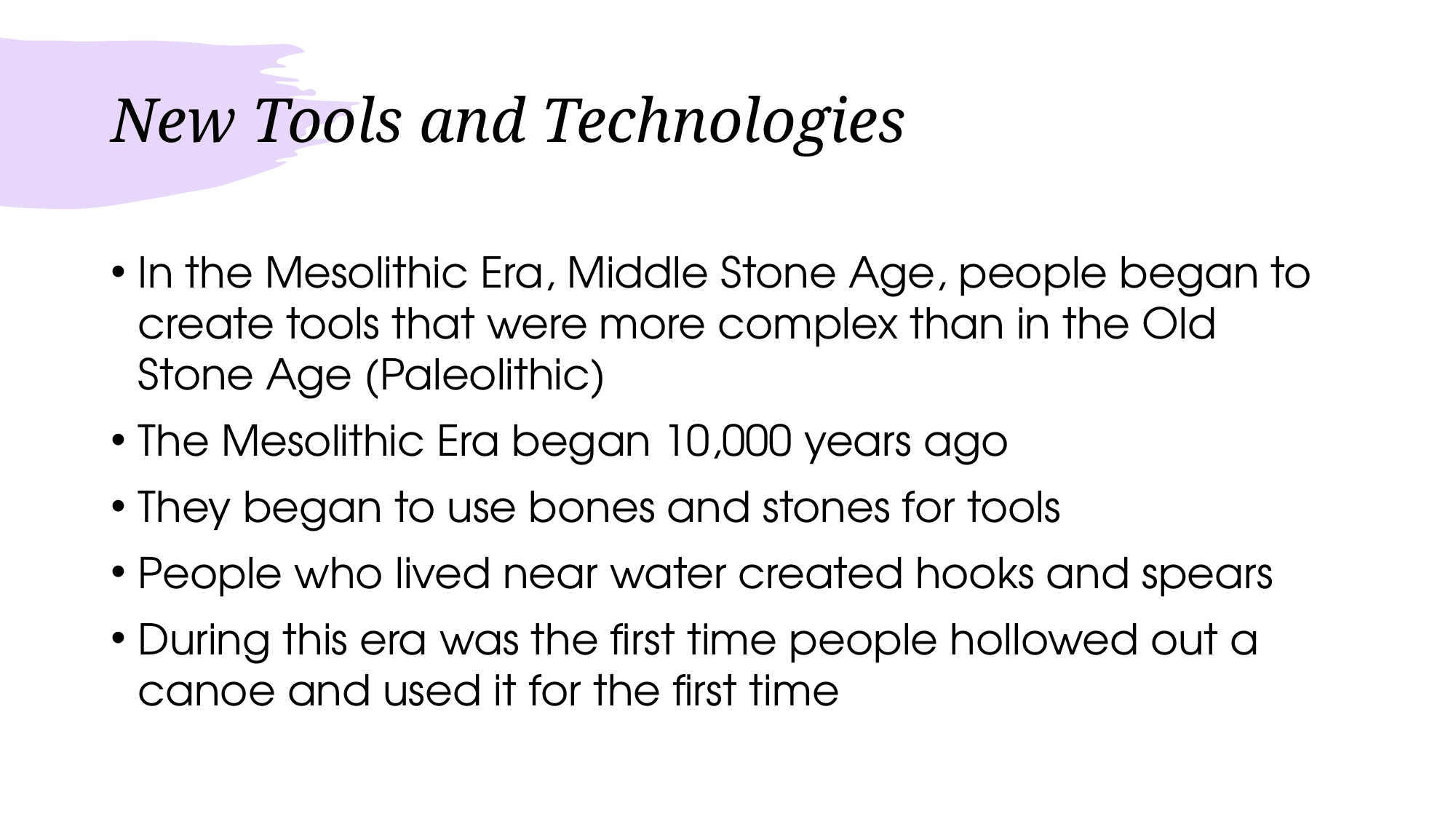

# New Tools and Technologies
In the Mesolithic Era, Middle Stone Age, people began to create tools that were more complex than in the Old Stone Age (Paleolithic)
The Mesolithic Era began 10,000 years ago
They began to use bones and stones for tools
People who lived near water created hooks and spears
During this era was the first time people hollowed out a canoe and used it for the first time